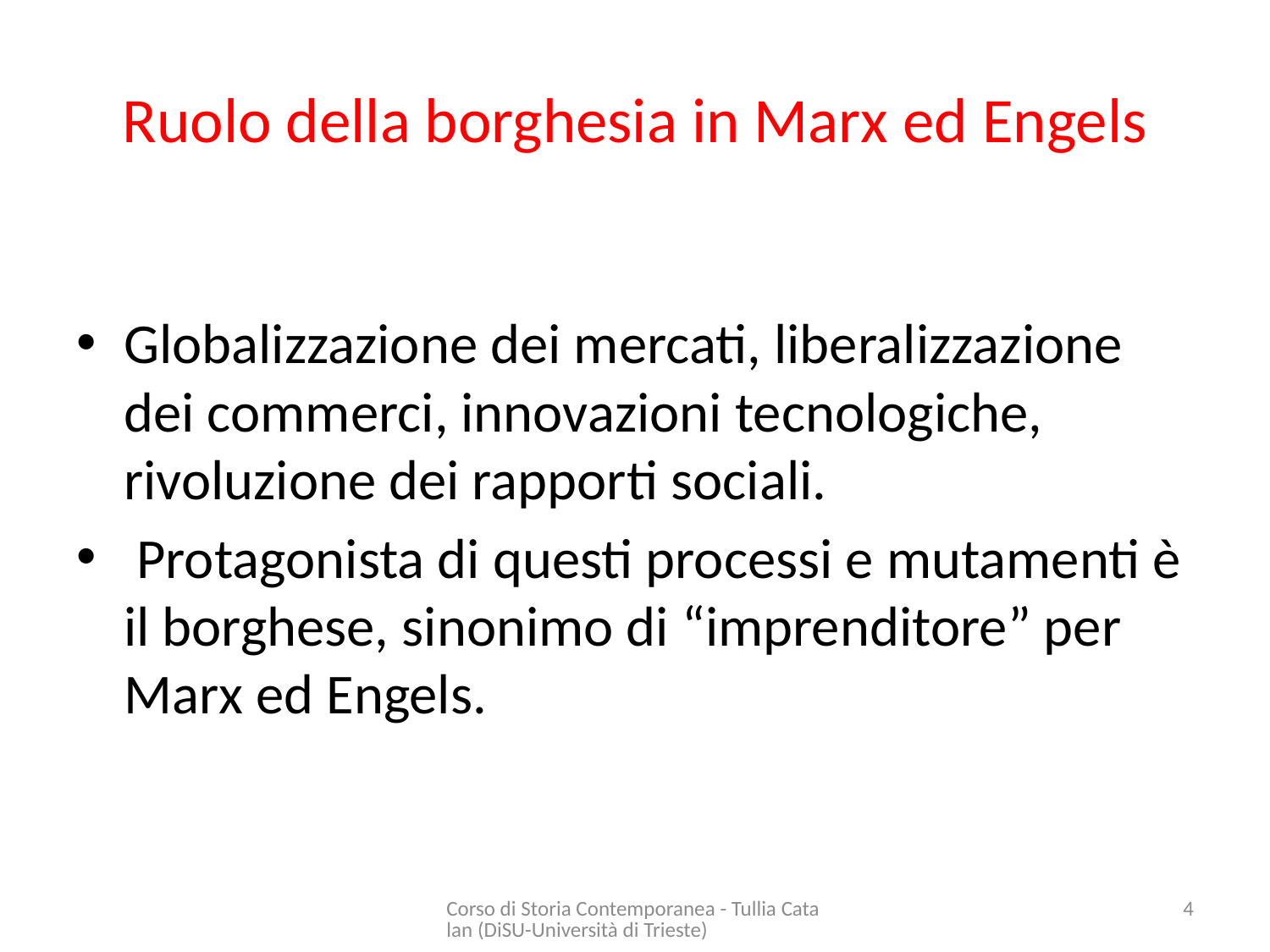

# Ruolo della borghesia in Marx ed Engels

Globalizzazione dei mercati, liberalizzazione dei commerci, innovazioni tecnologiche, rivoluzione dei rapporti sociali.
 Protagonista di questi processi e mutamenti è il borghese, sinonimo di “imprenditore” per Marx ed Engels.
Corso di Storia Contemporanea - Tullia Catalan (DiSU-Università di Trieste)
4